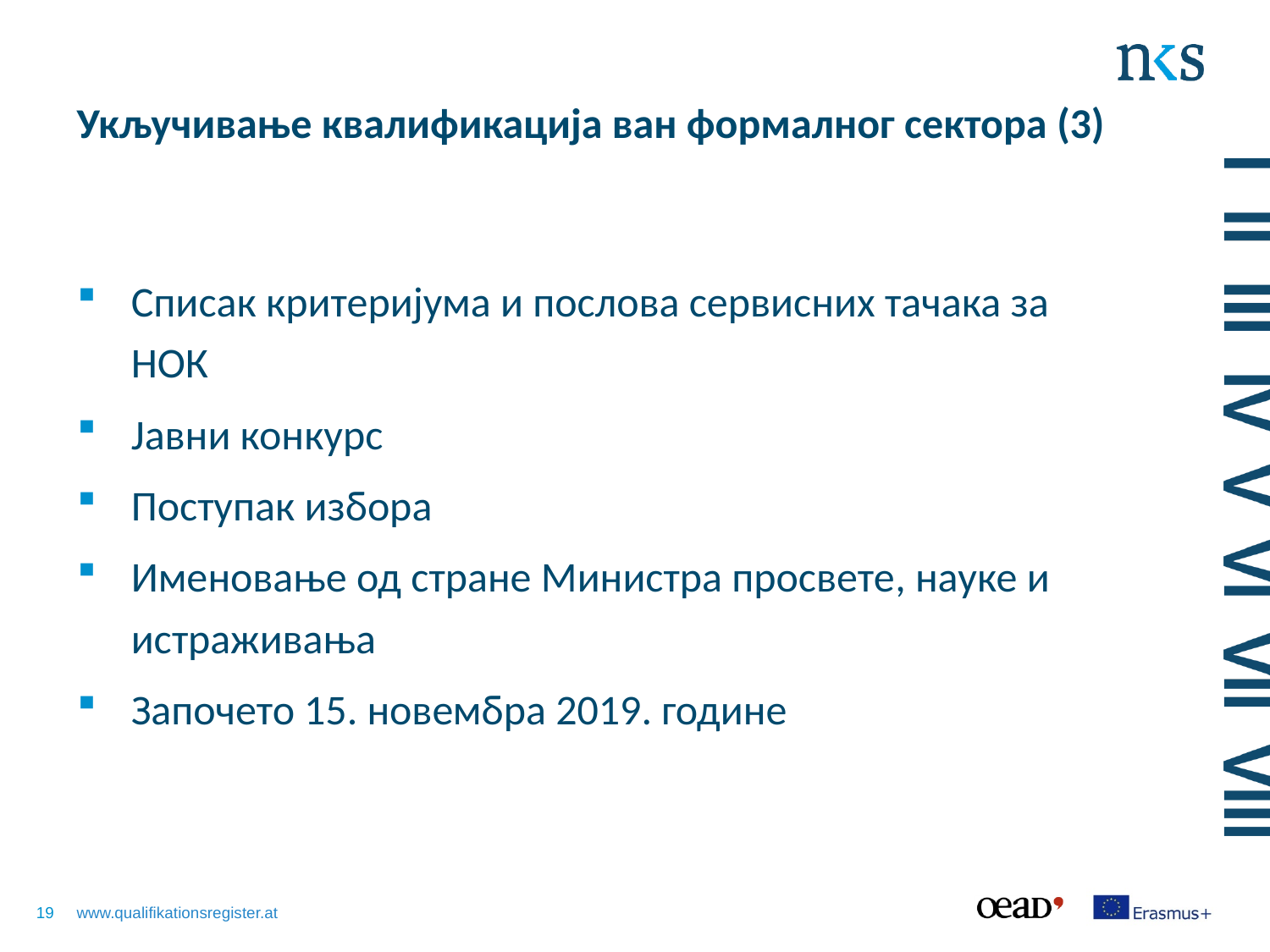

# Укључивање квалификација ван формалног сектора (3)
Списак критеријума и послова сервисних тачака за НОК
Јавни конкурс
Поступак избора
Именовање од стране Министра просвете, науке и истраживања
Започето 15. новембра 2019. године
19